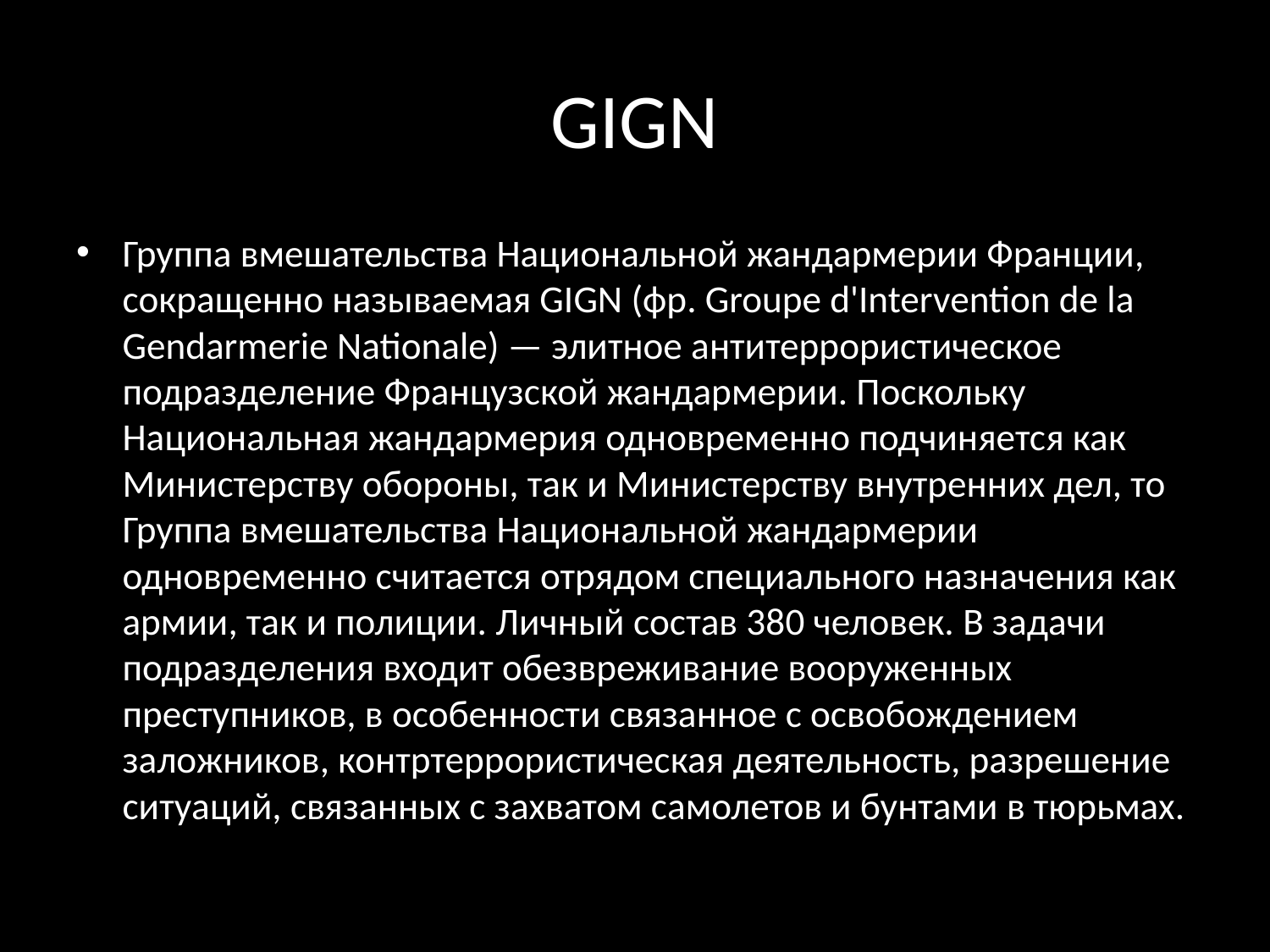

# GIGN
Группа вмешательства Национальной жандармерии Франции, сокращенно называемая GIGN (фр. Groupe d'Intervention de la Gendarmerie Nationale) — элитное антитеррористическое подразделение Французской жандармерии. Поскольку Национальная жандармерия одновременно подчиняется как Министерству обороны, так и Министерству внутренних дел, то Группа вмешательства Национальной жандармерии одновременно считается отрядом специального назначения как армии, так и полиции. Личный состав 380 человек. В задачи подразделения входит обезвреживание вооруженных преступников, в особенности связанное с освобождением заложников, контртеррористическая деятельность, разрешение ситуаций, связанных с захватом самолетов и бунтами в тюрьмах.